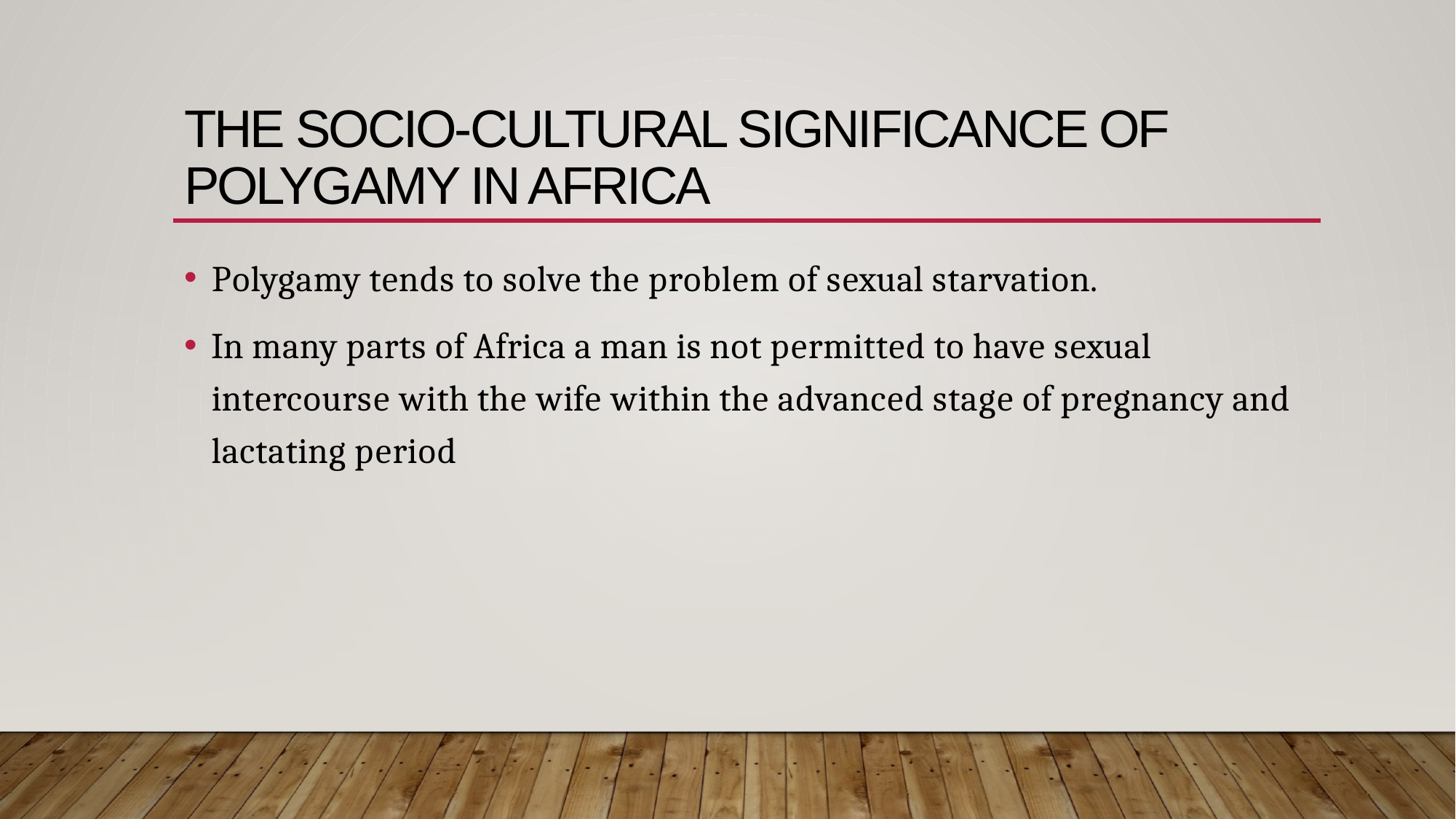

# THE SOCIO-CULTURAL SIGNIFICANCE OF POLYGAMY IN AFRICA
Polygamy tends to solve the problem of sexual starvation.
In many parts of Africa a man is not permitted to have sexual intercourse with the wife within the advanced stage of pregnancy and lactating period